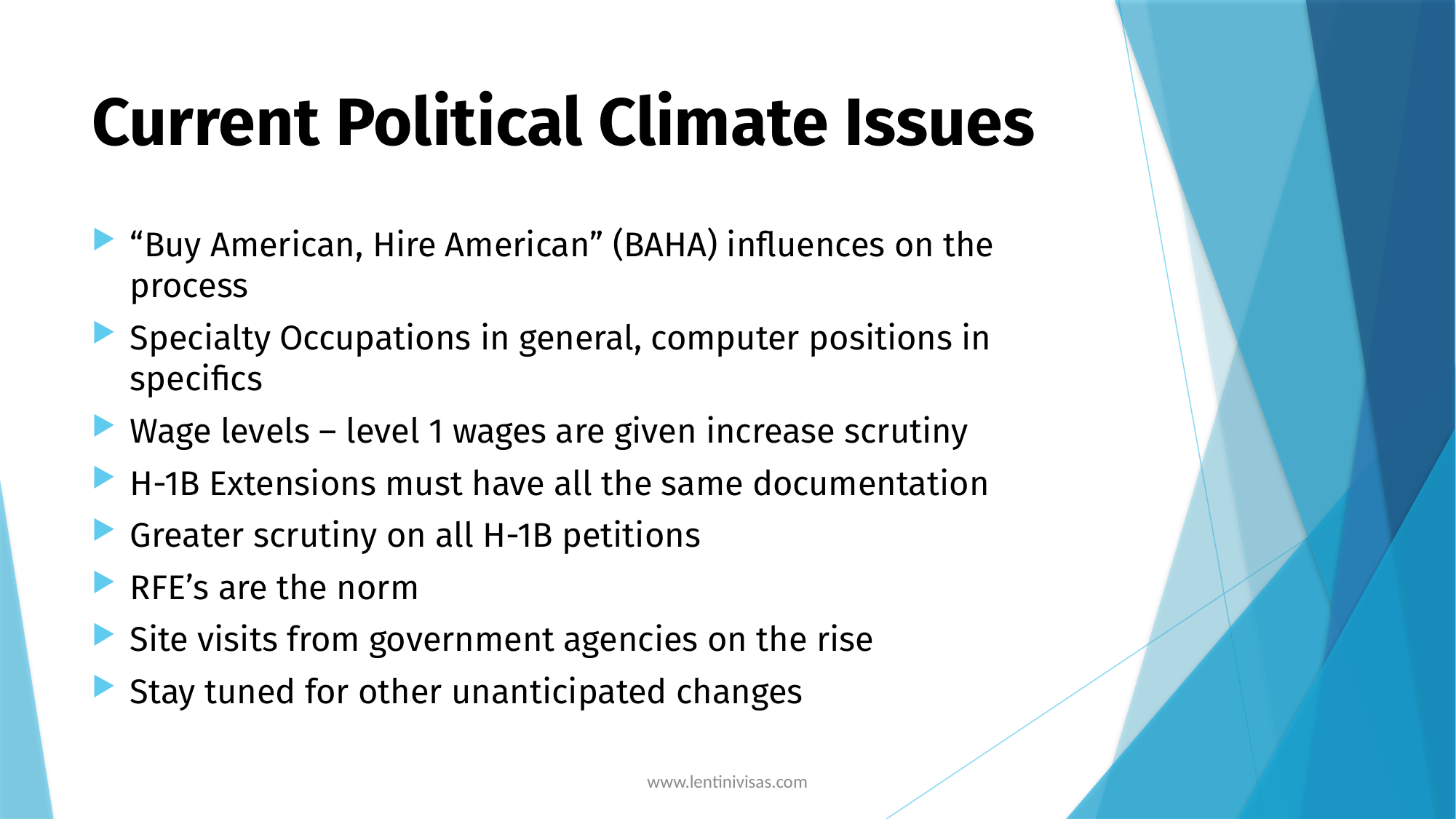

# Current Political Climate Issues
“Buy American, Hire American” (BAHA) influences on the process
Specialty Occupations in general, computer positions in specifics
Wage levels – level 1 wages are given increase scrutiny
H-1B Extensions must have all the same documentation
Greater scrutiny on all H-1B petitions
RFE’s are the norm
Site visits from government agencies on the rise
Stay tuned for other unanticipated changes

www.lentinivisas.com